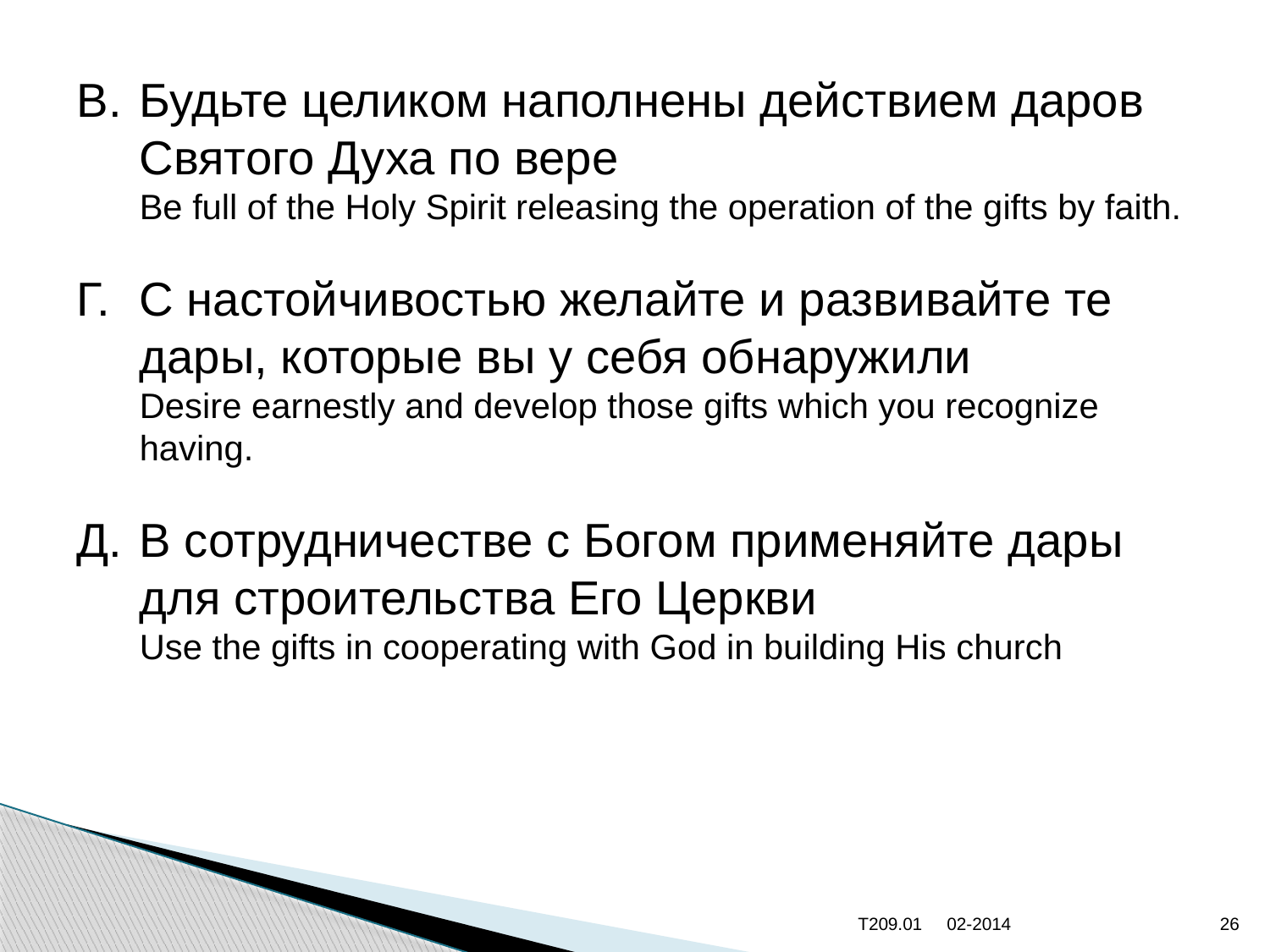

В.	Будьте целиком наполнены действием даров Святого Духа по вере
Be full of the Holy Spirit releasing the operation of the gifts by faith.
Г.	С настойчивостью желайте и развивайте те дары, которые вы у себя обнаружили
Desire earnestly and develop those gifts which you recognize having.
Д.	В сотрудничестве с Богом применяйте дары для строительства Его Церкви
Use the gifts in cooperating with God in building His church
T209.01
02-2014
26